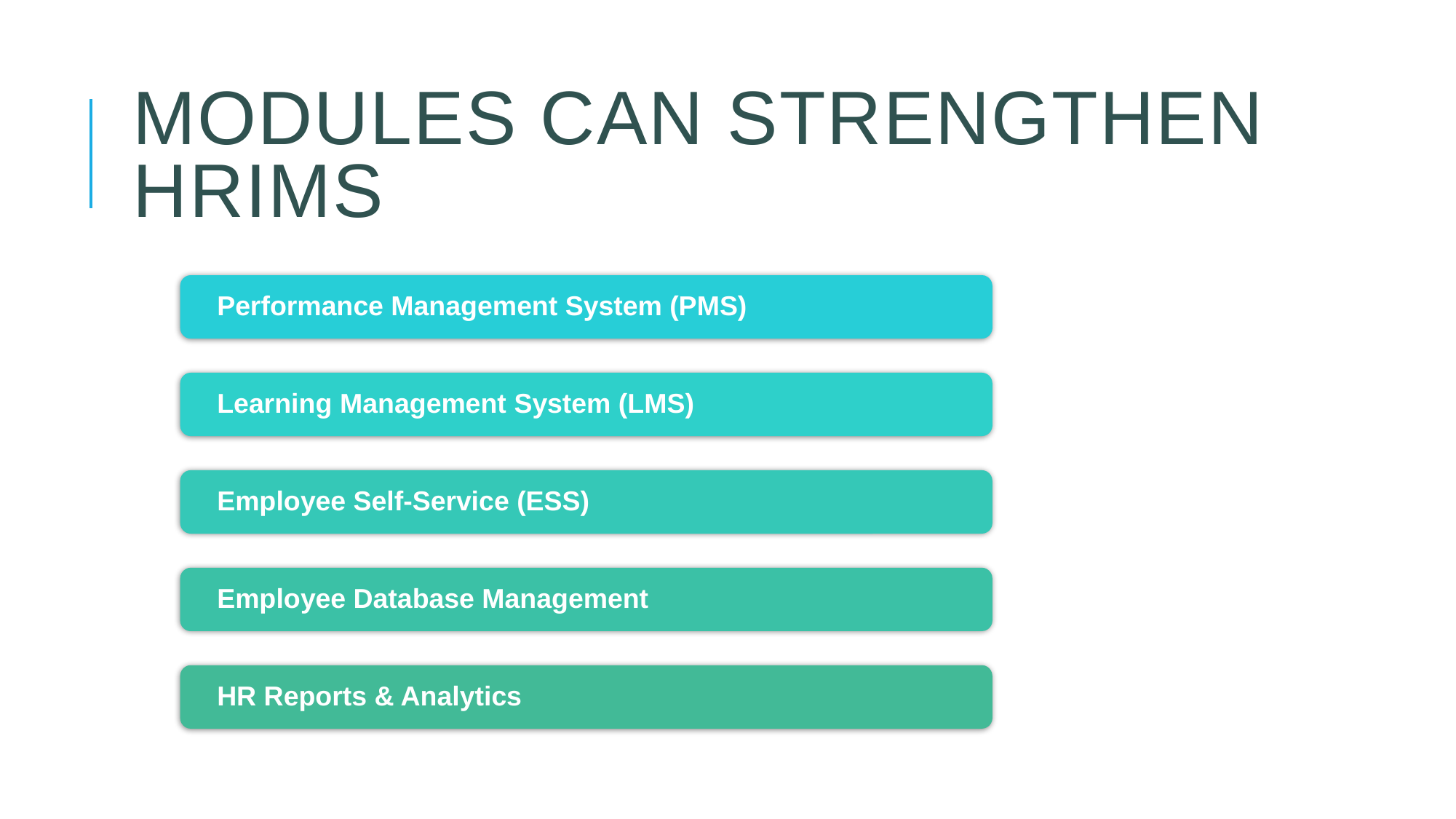

# Modules Can Strengthen HRIMS
Performance Management System (PMS)
Learning Management System (LMS)
Employee Self-Service (ESS)
Employee Database Management
HR Reports & Analytics